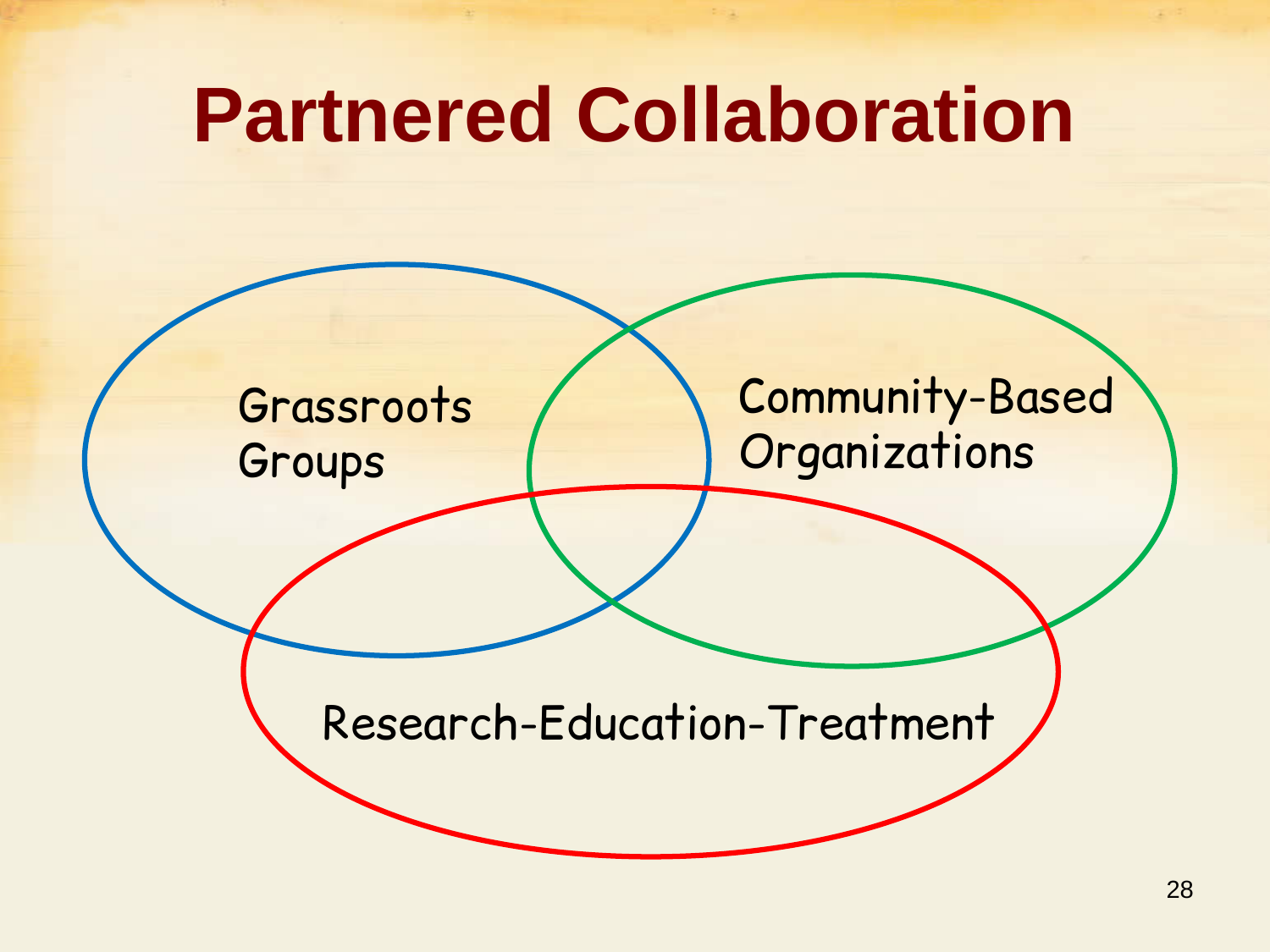

# Partnered Collaboration

Community-Based
Organizations
Grassroots Groups

Research-Education-Treatment
28